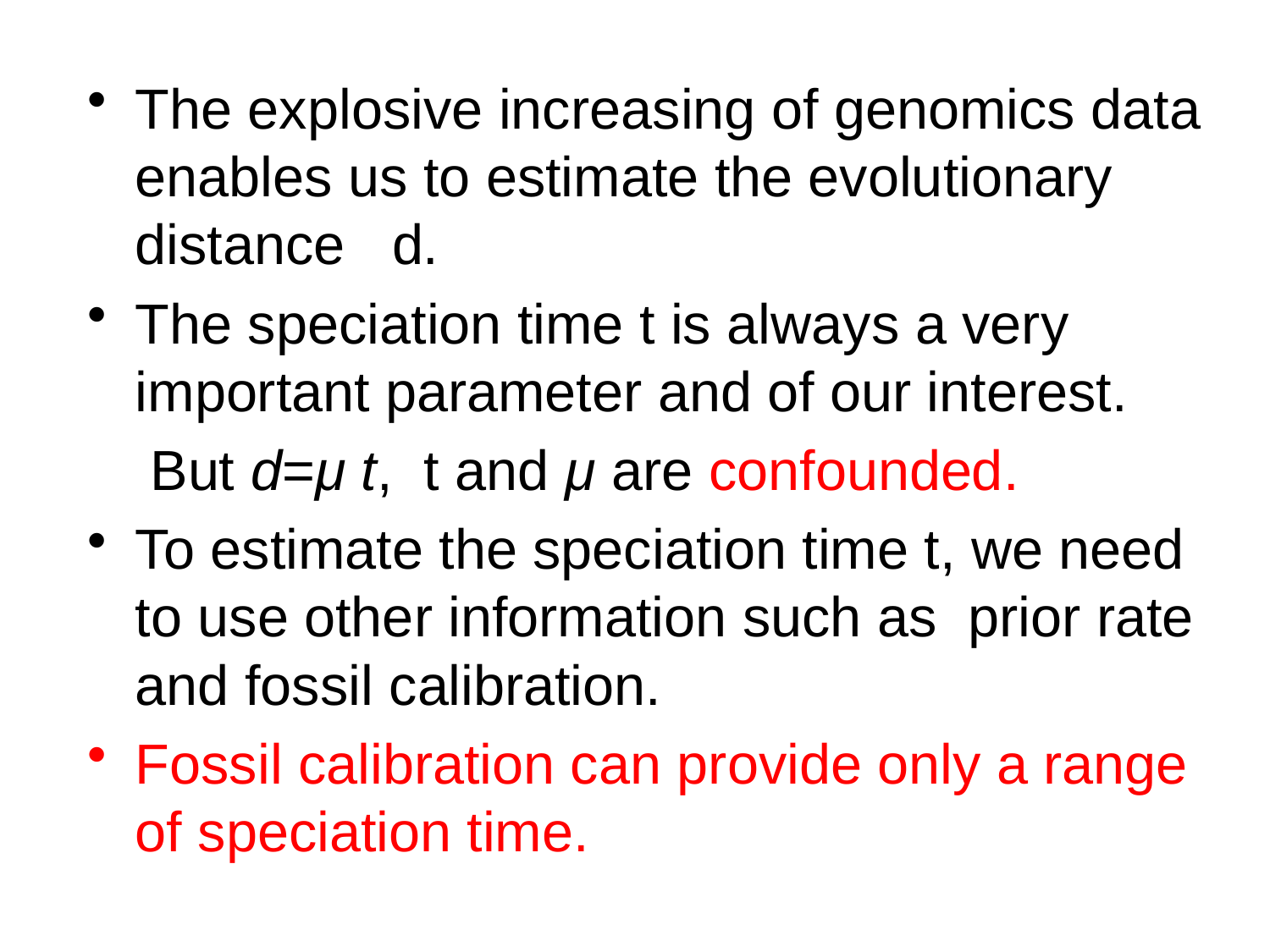

The explosive increasing of genomics data enables us to estimate the evolutionary distance   d.
The speciation time t is always a very important parameter and of our interest.
    But d=μ t,  t and μ are confounded.
To estimate the speciation time t, we need to use other information such as  prior rate and fossil calibration.
Fossil calibration can provide only a range of speciation time.